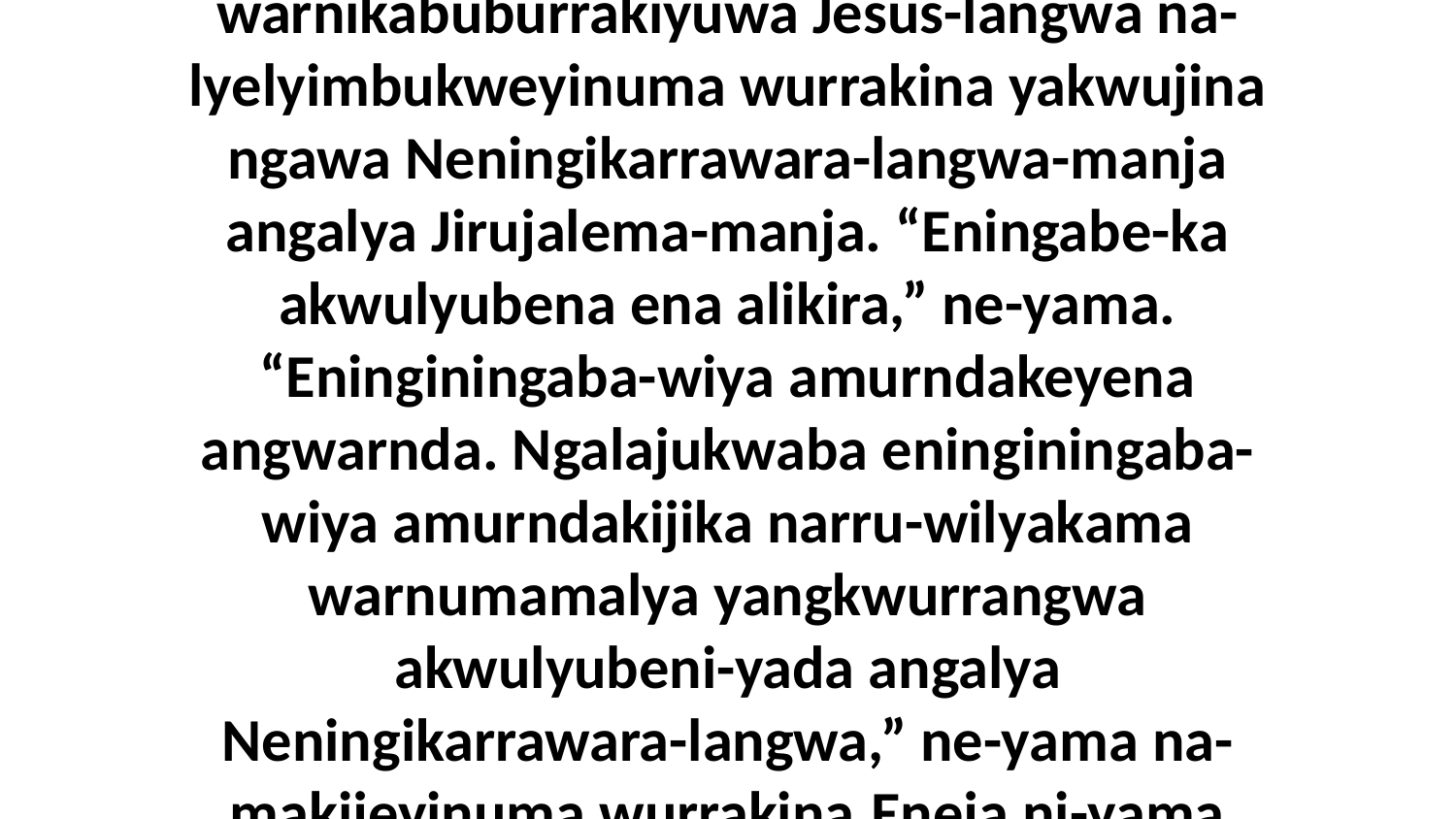

5 Aburraja kembirra wurrukwala warnikabuburrakiyuwa Jesus-langwa na-lyelyimbukweyinuma wurrakina yakwujina ngawa Neningikarrawara-langwa-manja angalya Jirujalema-manja. “Eningabe-ka akwulyubena ena alikira,” ne-yama. “Eninginingaba-wiya amurndakeyena angwarnda. Ngalajukwaba eninginingaba-wiya amurndakijika narru-wilyakama warnumamalya yangkwurrangwa akwulyubeni-yada angalya Neningikarrawara-langwa,” ne-yama na-makijeyinuma wurrakina.Eneja ni-yama Jesus,